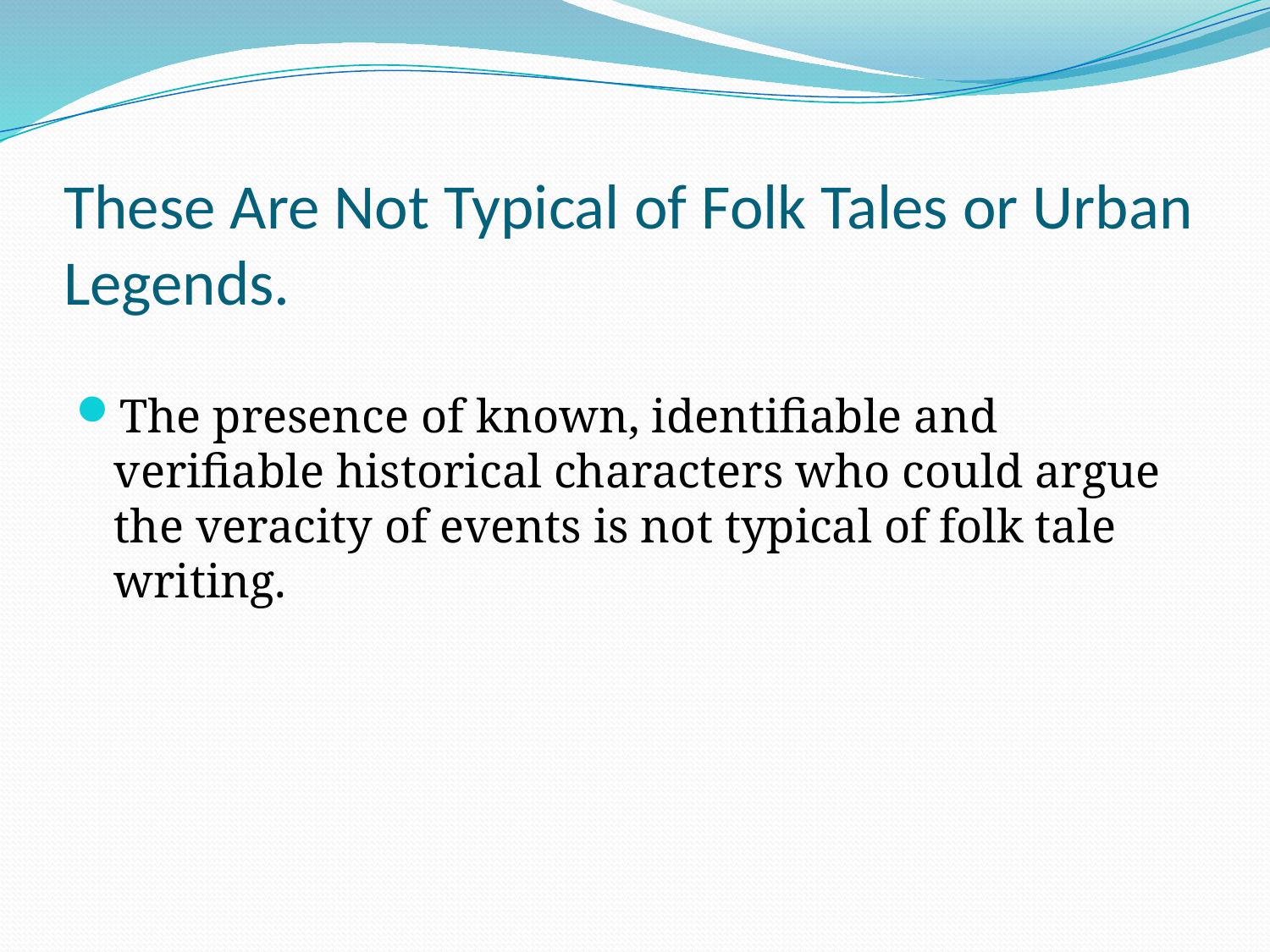

# These Are Not Typical of Folk Tales or Urban Legends.
The presence of known, identifiable and verifiable historical characters who could argue the veracity of events is not typical of folk tale writing.